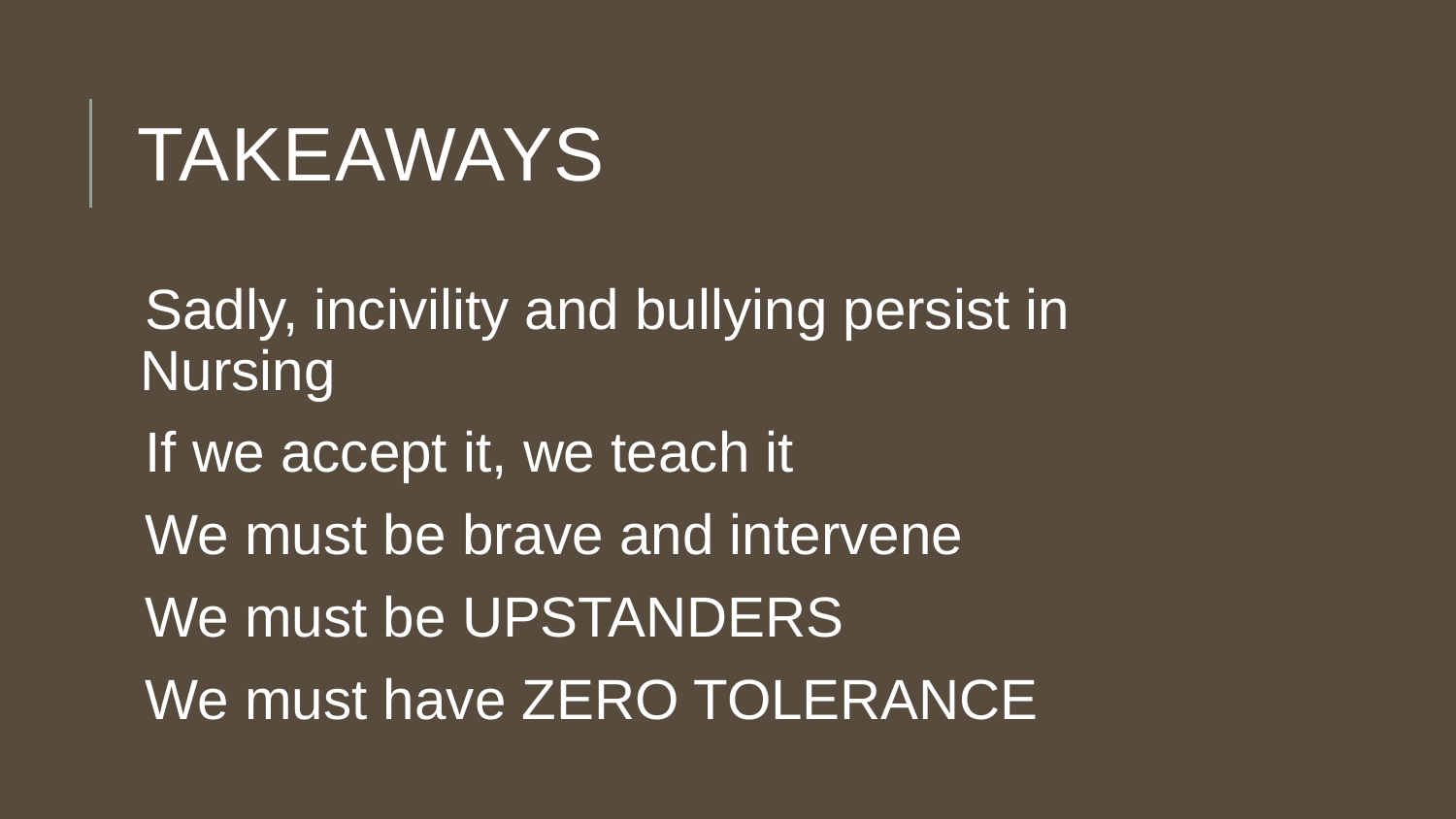

# TAKEAWAYS
Sadly, incivility and bullying persist in Nursing
If we accept it, we teach it
We must be brave and intervene
We must be UPSTANDERS
We must have ZERO TOLERANCE